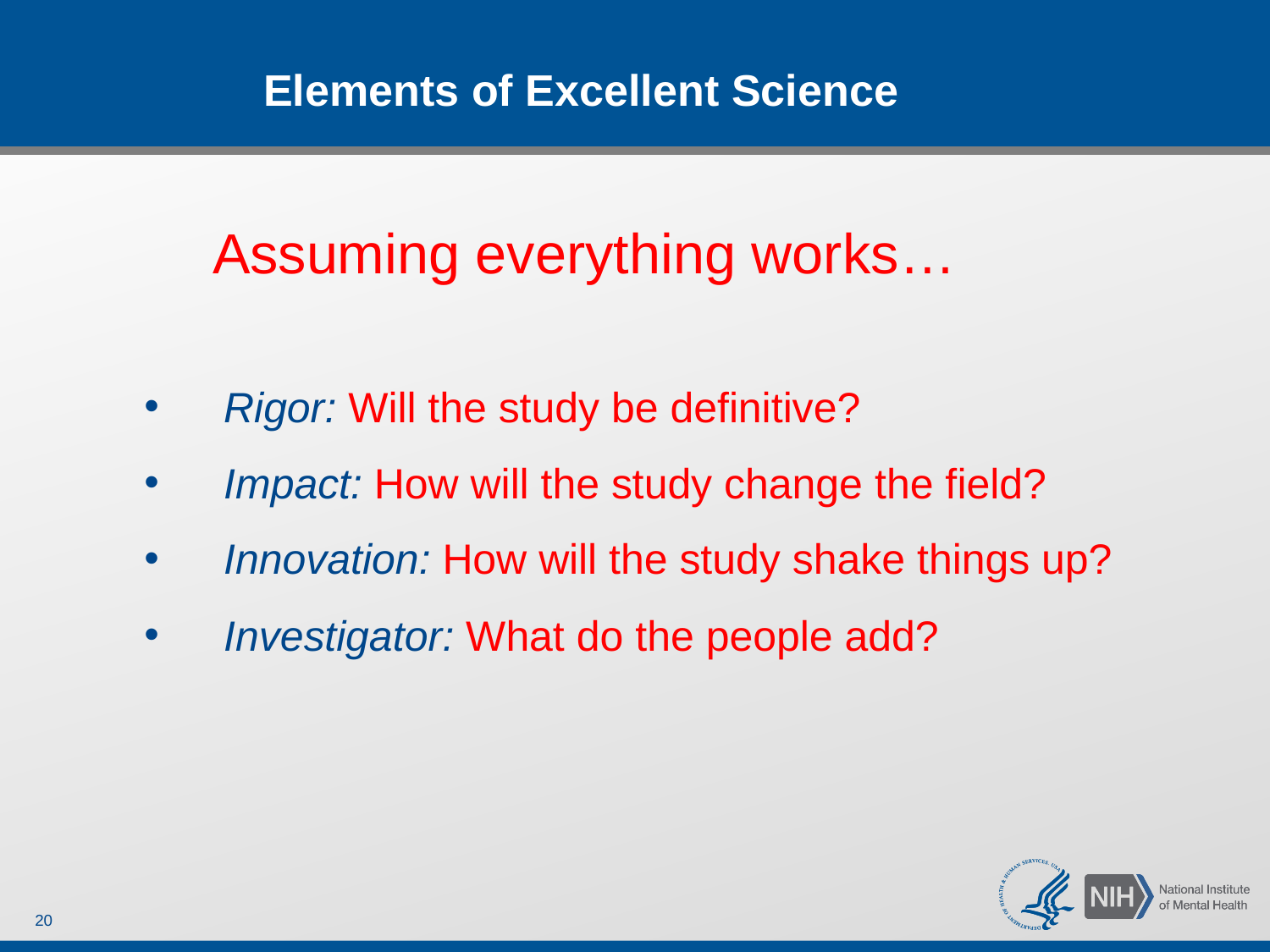

# Elements of Excellent Science
Assuming everything works…

Rigor: Will the study be definitive?
Impact: How will the study change the field?
Innovation: How will the study shake things up?
Investigator: What do the people add?
20